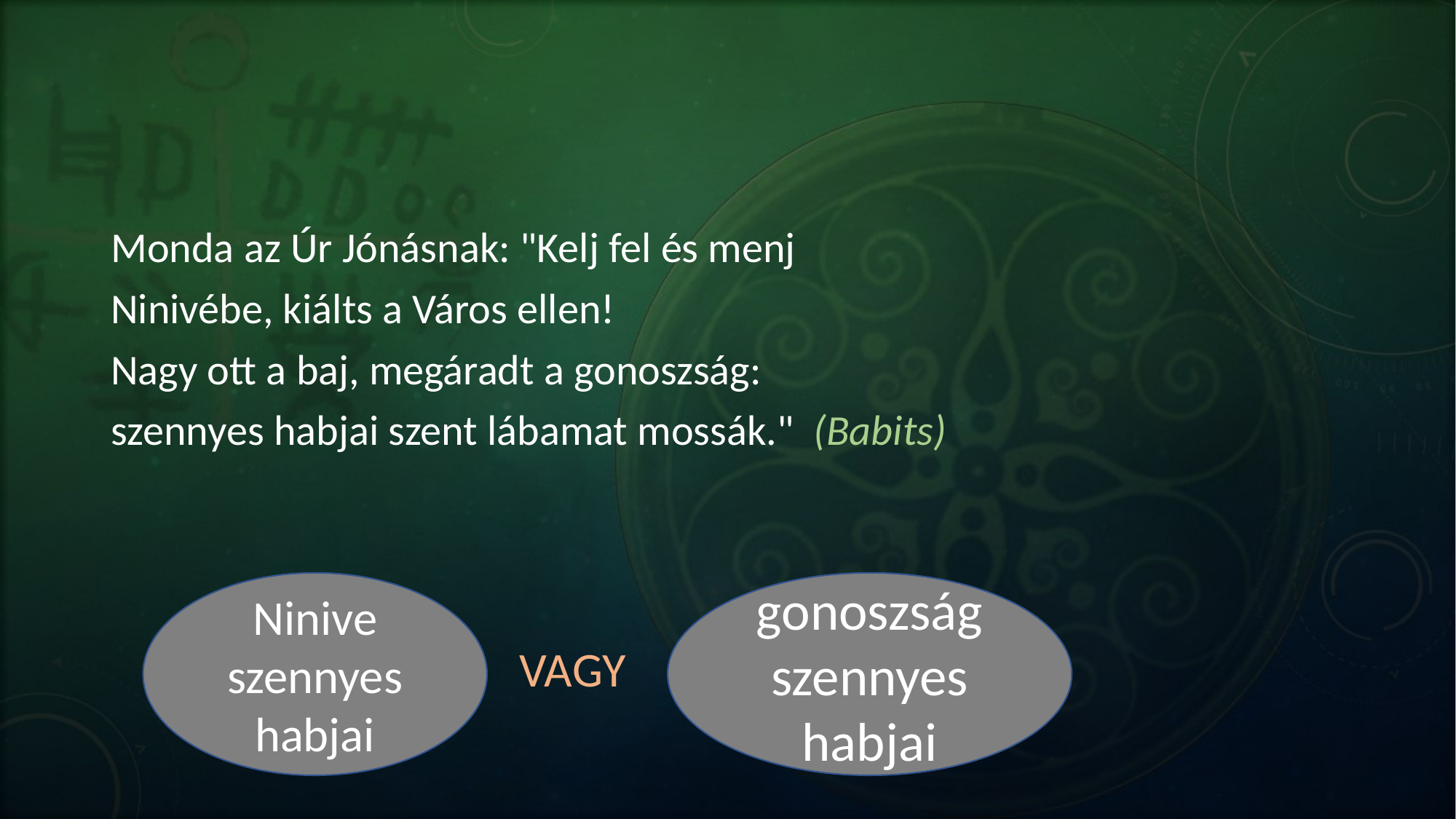

#
Monda az Úr Jónásnak: "Kelj fel és menj
Ninivébe, kiálts a Város ellen!
Nagy ott a baj, megáradt a gonoszság:
szennyes habjai szent lábamat mossák."  (Babits)
Ninive szennyes habjai
gonoszság szennyes habjai
VAGY